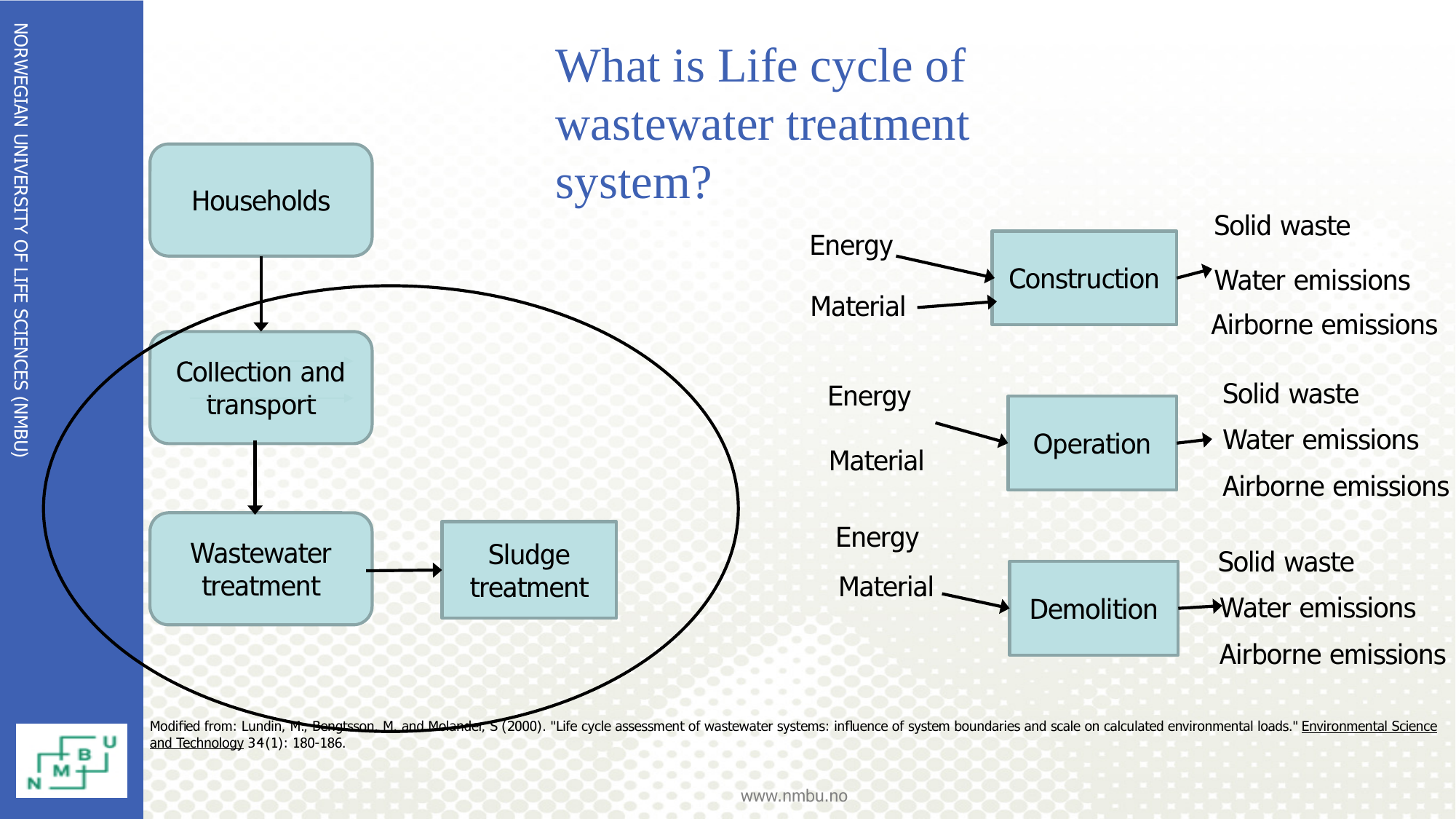

What is Life cycle of wastewater treatment system?
Households
Solid waste
Energy
Construction
Water emissions
Material

Airborne emissions
Collection and transport
Solid waste
Energy
Operation
Water emissions
Material
Airborne emissions
Wastewater treatment
Energy
Sludge treatment
Solid waste
Demolition
Material
Water emissions
Airborne emissions
Modified from: Lundin, M., Bengtsson, M. and Molander, S (2000). "Life cycle assessment of wastewater systems: influence of system boundaries and scale on calculated environmental loads." Environmental Science and Technology 34(1): 180-186.